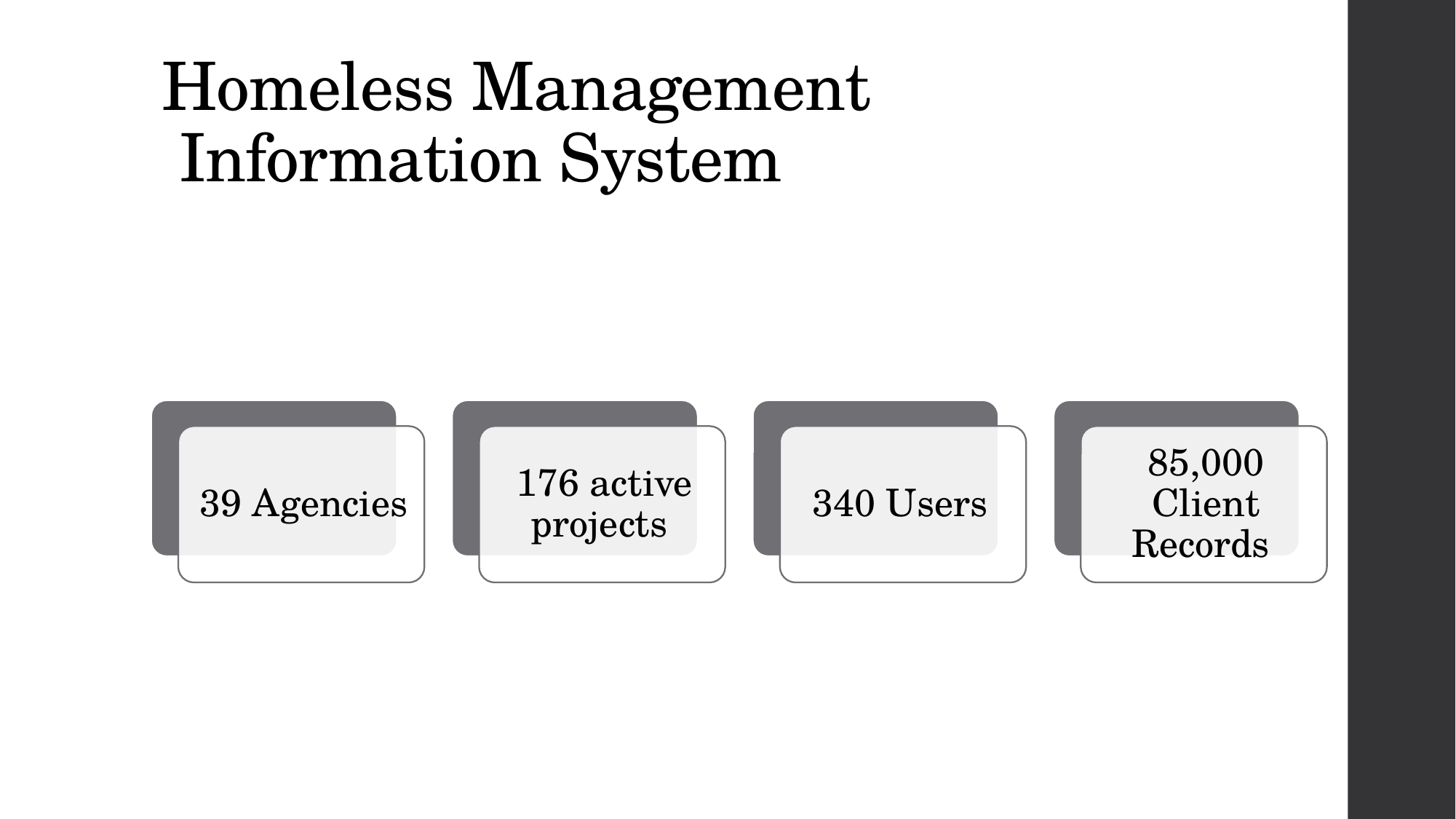

# Homeless Management Information System
39 Agencies
176 active projects
340 Users
85,000 Client Records